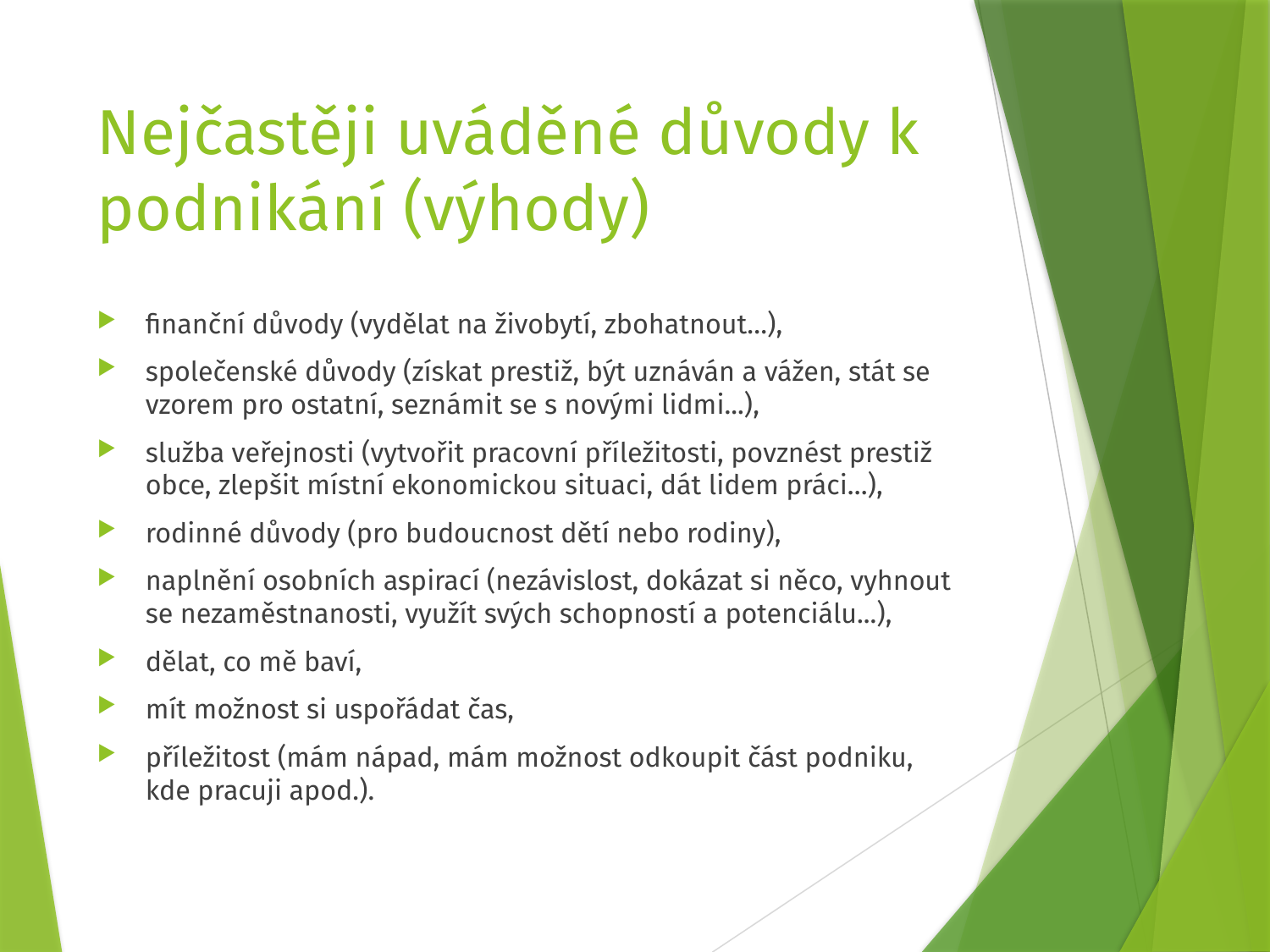

# Nejčastěji uváděné důvody k podnikání (výhody)
finanční důvody (vydělat na živobytí, zbohatnout…),
společenské důvody (získat prestiž, být uznáván a vážen, stát se vzorem pro ostatní, seznámit se s novými lidmi...),
služba veřejnosti (vytvořit pracovní příležitosti, povznést prestiž obce, zlepšit místní ekonomickou situaci, dát lidem práci…),
rodinné důvody (pro budoucnost dětí nebo rodiny),
naplnění osobních aspirací (nezávislost, dokázat si něco, vyhnout se nezaměstnanosti, využít svých schopností a potenciálu...),
dělat, co mě baví,
mít možnost si uspořádat čas,
příležitost (mám nápad, mám možnost odkoupit část podniku, kde pracuji apod.).